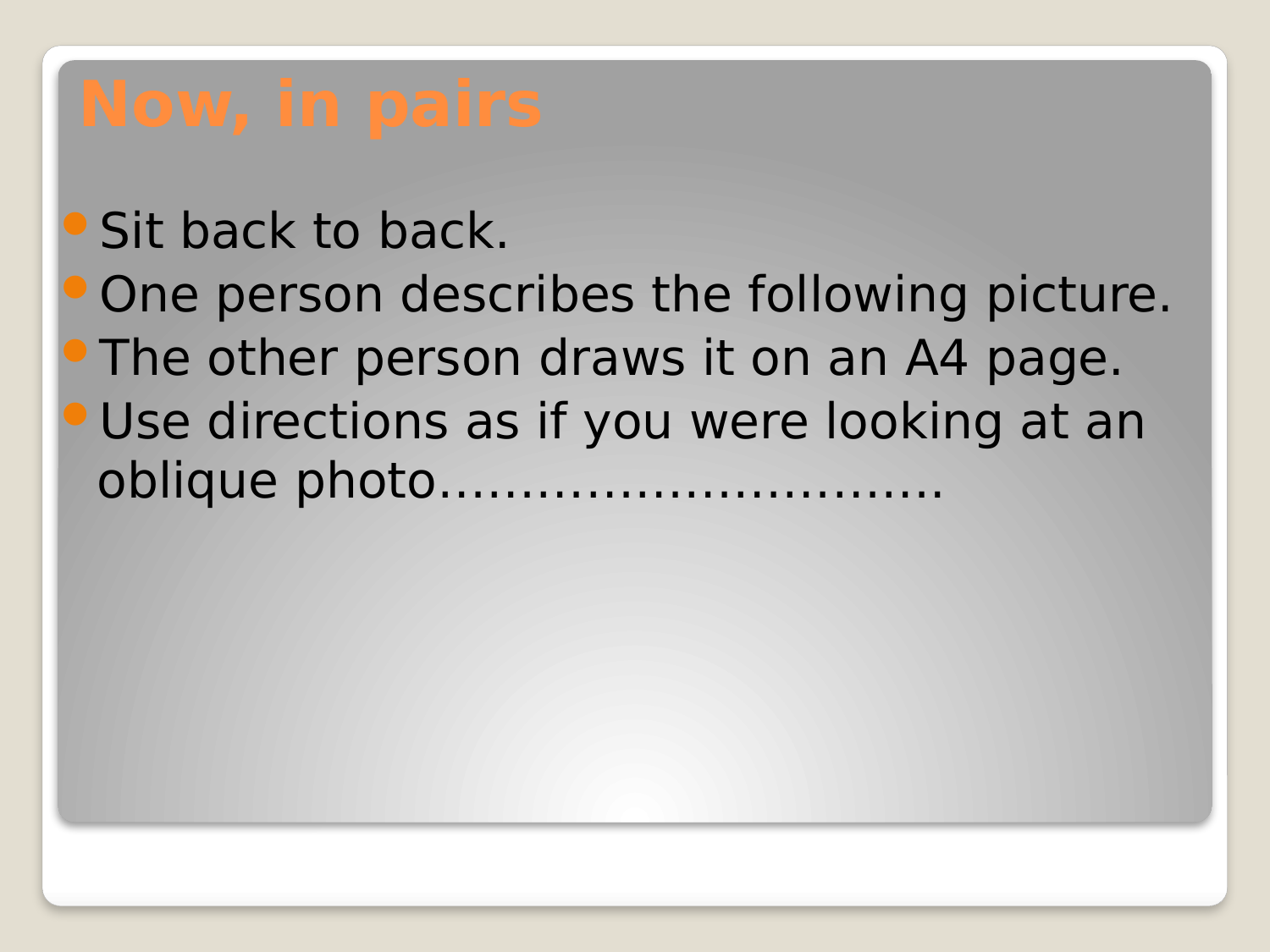

# Now, in pairs
Sit back to back.
One person describes the following picture.
The other person draws it on an A4 page.
Use directions as if you were looking at an oblique photo………………………….